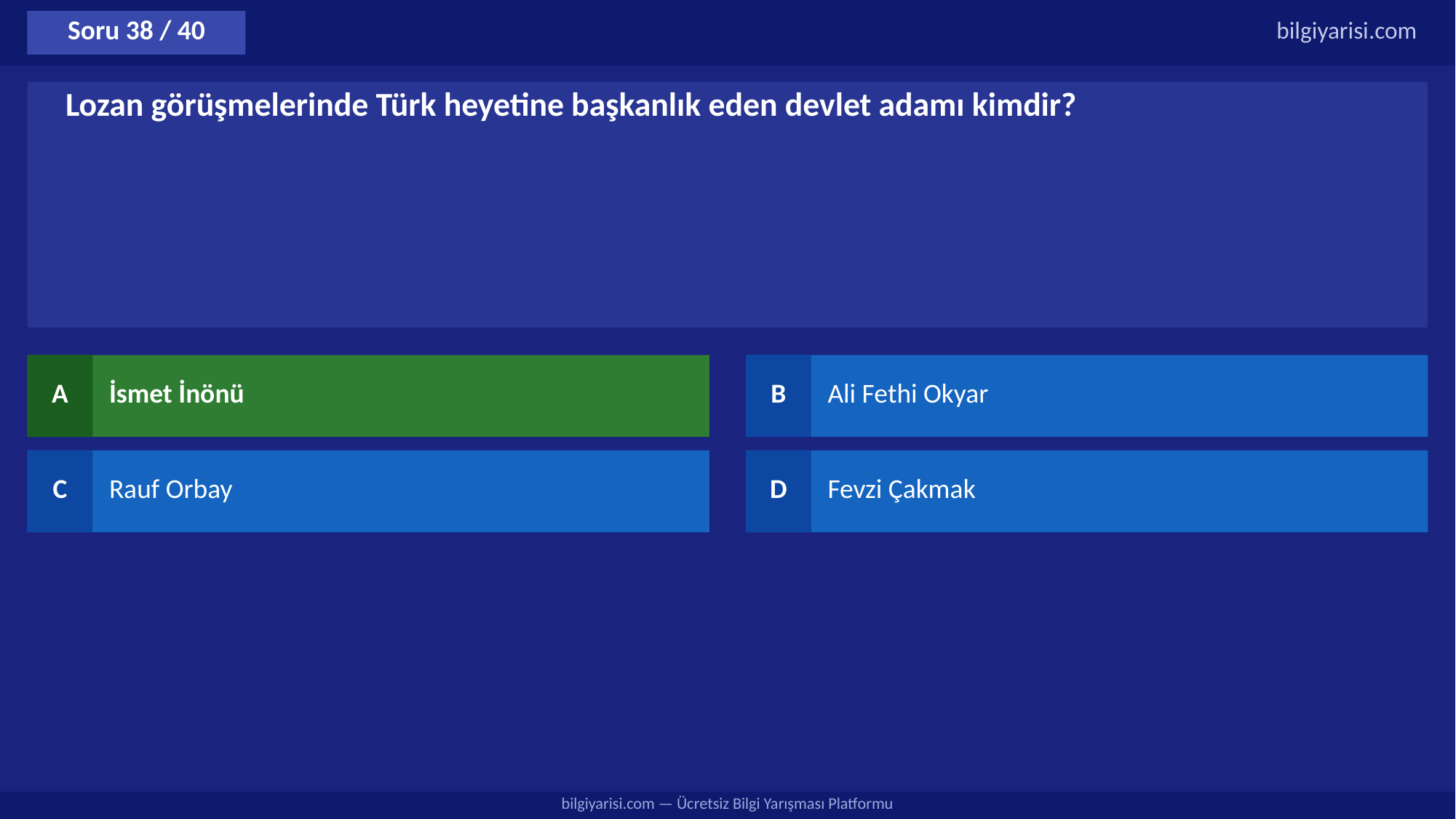

Soru 38 / 40
bilgiyarisi.com

Lozan görüşmelerinde Türk heyetine başkanlık eden devlet adamı kimdir?

A
İsmet İnönü

B
Ali Fethi Okyar

C
Rauf Orbay

D
Fevzi Çakmak
bilgiyarisi.com — Ücretsiz Bilgi Yarışması Platformu